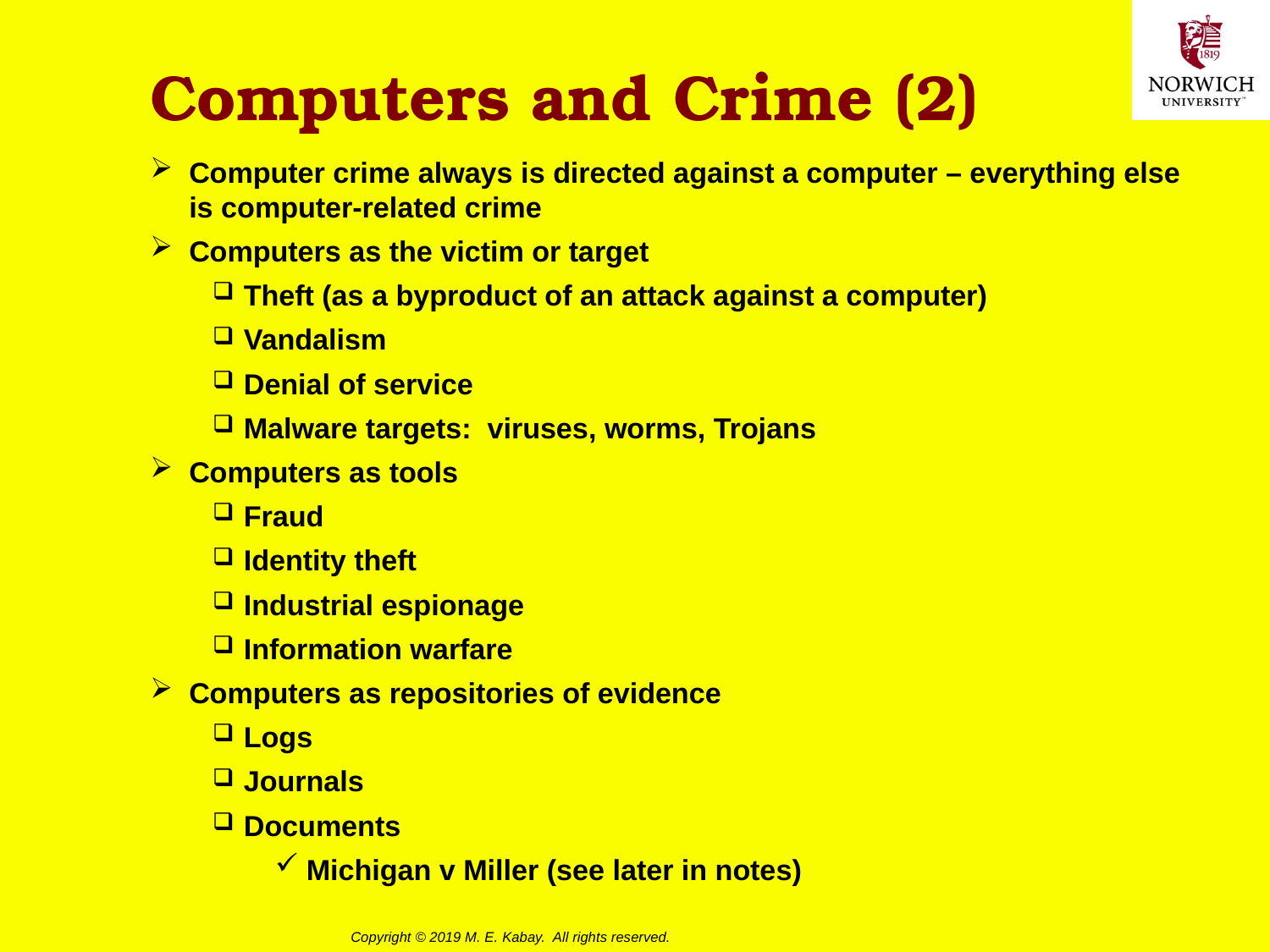

# Computers and Crime (2)
Computer crime always is directed against a computer – everything else is computer-related crime
Computers as the victim or target
Theft (as a byproduct of an attack against a computer)
Vandalism
Denial of service
Malware targets:  viruses, worms, Trojans
Computers as tools
Fraud
Identity theft
Industrial espionage
Information warfare
Computers as repositories of evidence
Logs
Journals
Documents
Michigan v Miller (see later in notes)